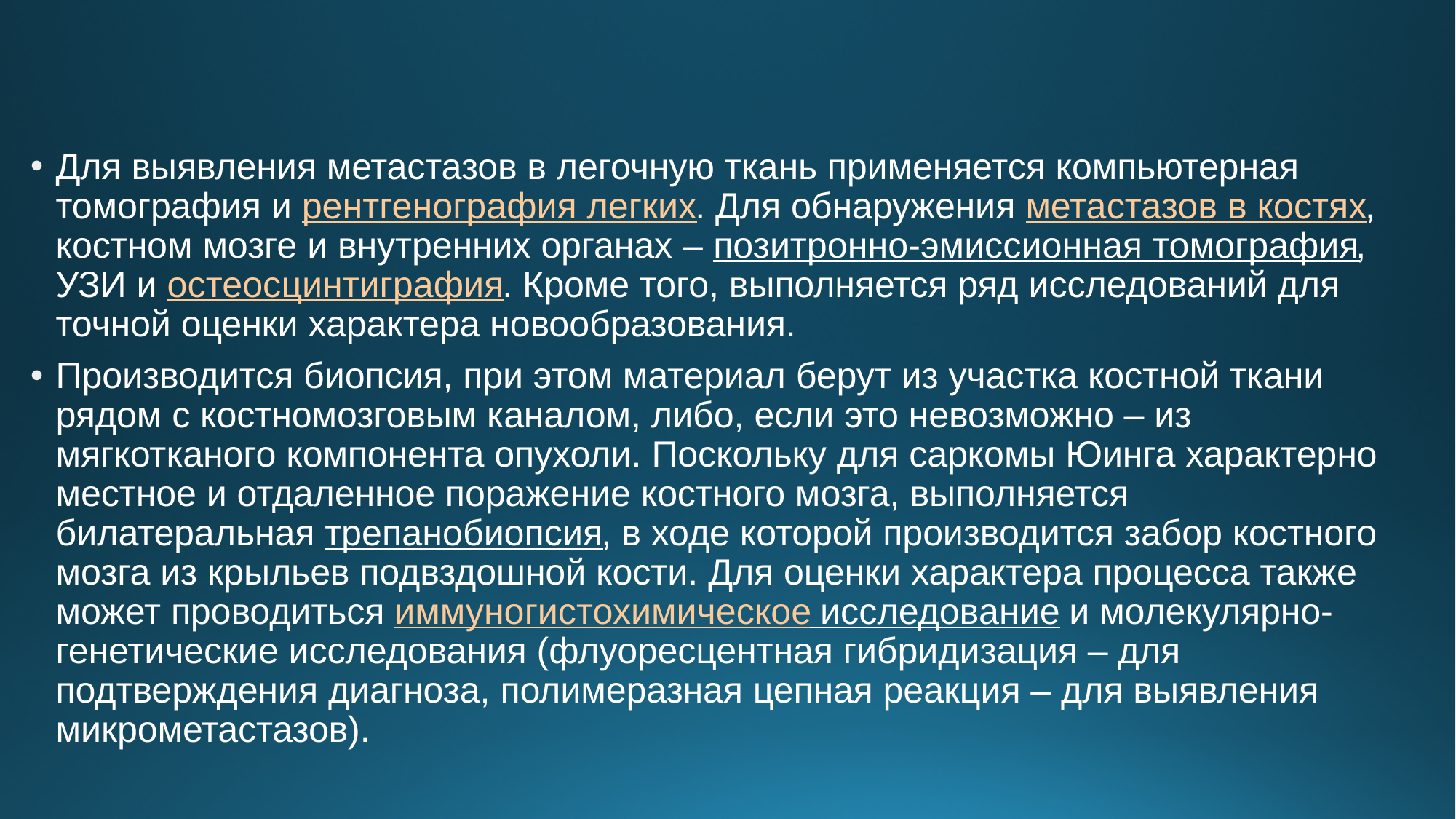

Для выявления метастазов в легочную ткань применяется компьютерная томография и рентгенография легких. Для обнаружения метастазов в костях, костном мозге и внутренних органах – позитронно-эмиссионная томография, УЗИ и остеосцинтиграфия. Кроме того, выполняется ряд исследований для точной оценки характера новообразования.
Производится биопсия, при этом материал берут из участка костной ткани рядом с костномозговым каналом, либо, если это невозможно – из мягкотканого компонента опухоли. Поскольку для саркомы Юинга характерно местное и отдаленное поражение костного мозга, выполняется билатеральная трепанобиопсия, в ходе которой производится забор костного мозга из крыльев подвздошной кости. Для оценки характера процесса также может проводиться иммуногистохимическое исследование и молекулярно-генетические исследования (флуоресцентная гибридизация – для подтверждения диагноза, полимеразная цепная реакция – для выявления микрометастазов).